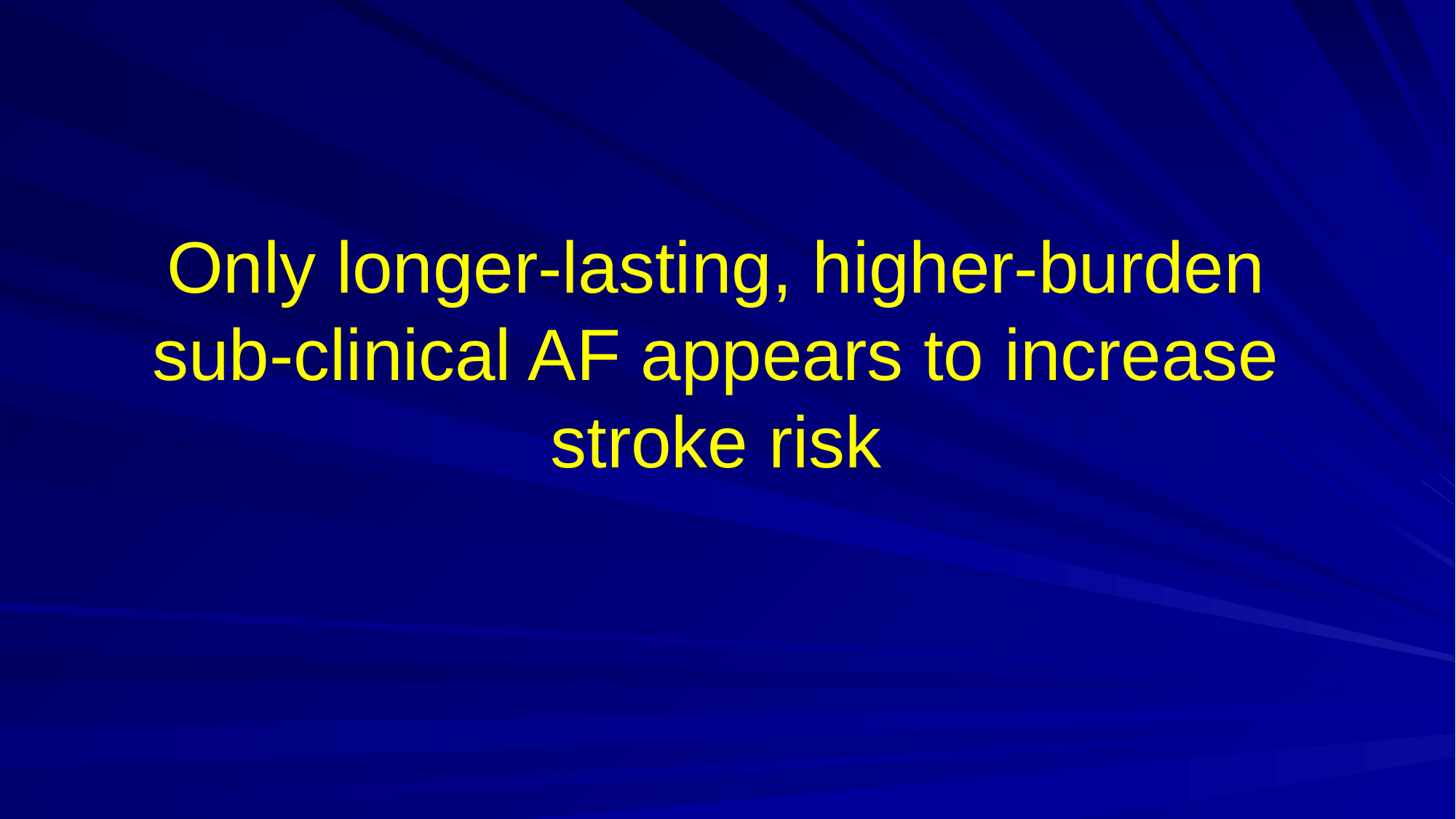

# Only longer-lasting, higher-burden sub-clinical AF appears to increase stroke risk